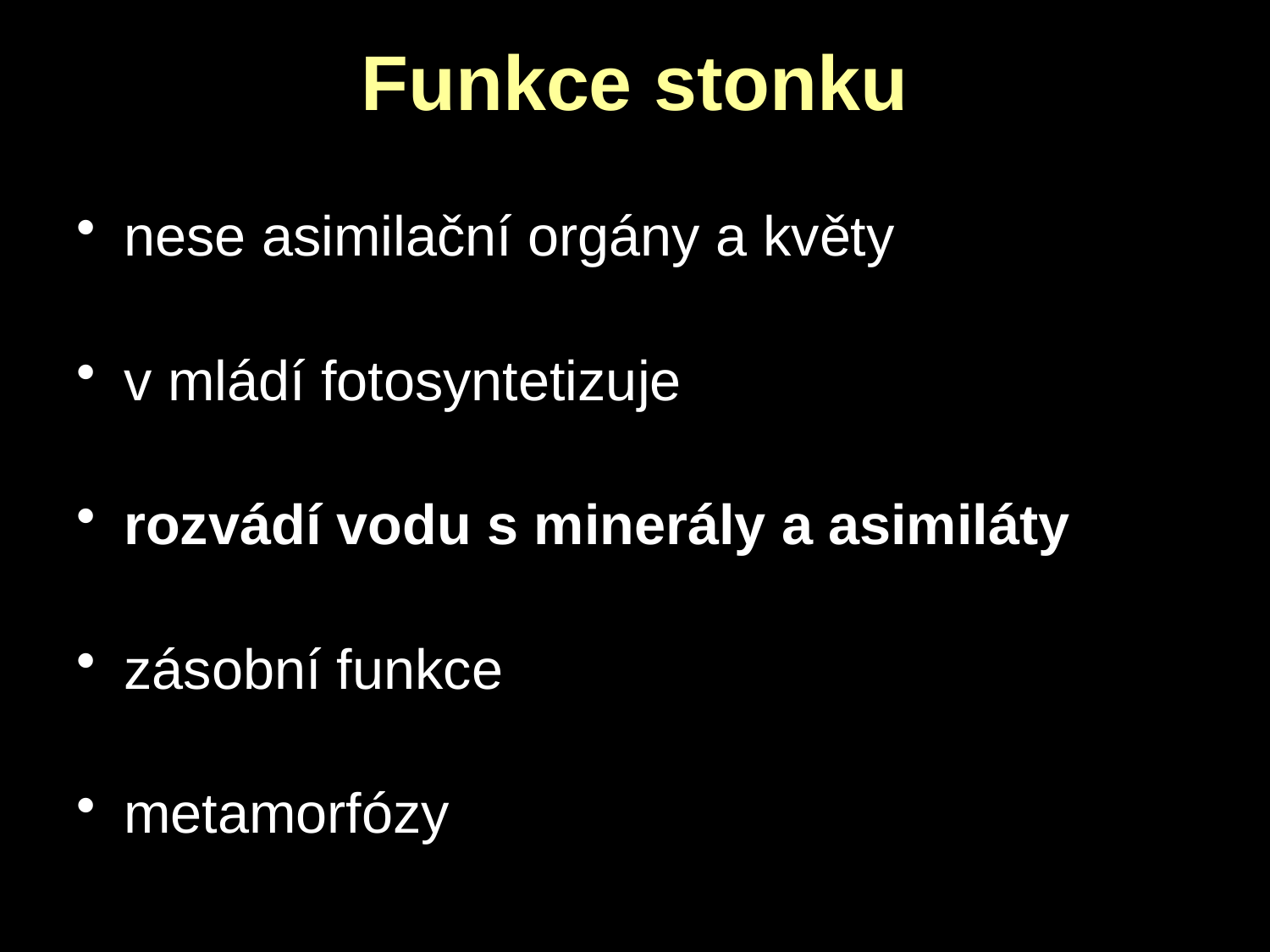

# Funkce stonku
nese asimilační orgány a květy

v mládí fotosyntetizuje

rozvádí vodu s minerály a asimiláty

zásobní funkce

metamorfózy